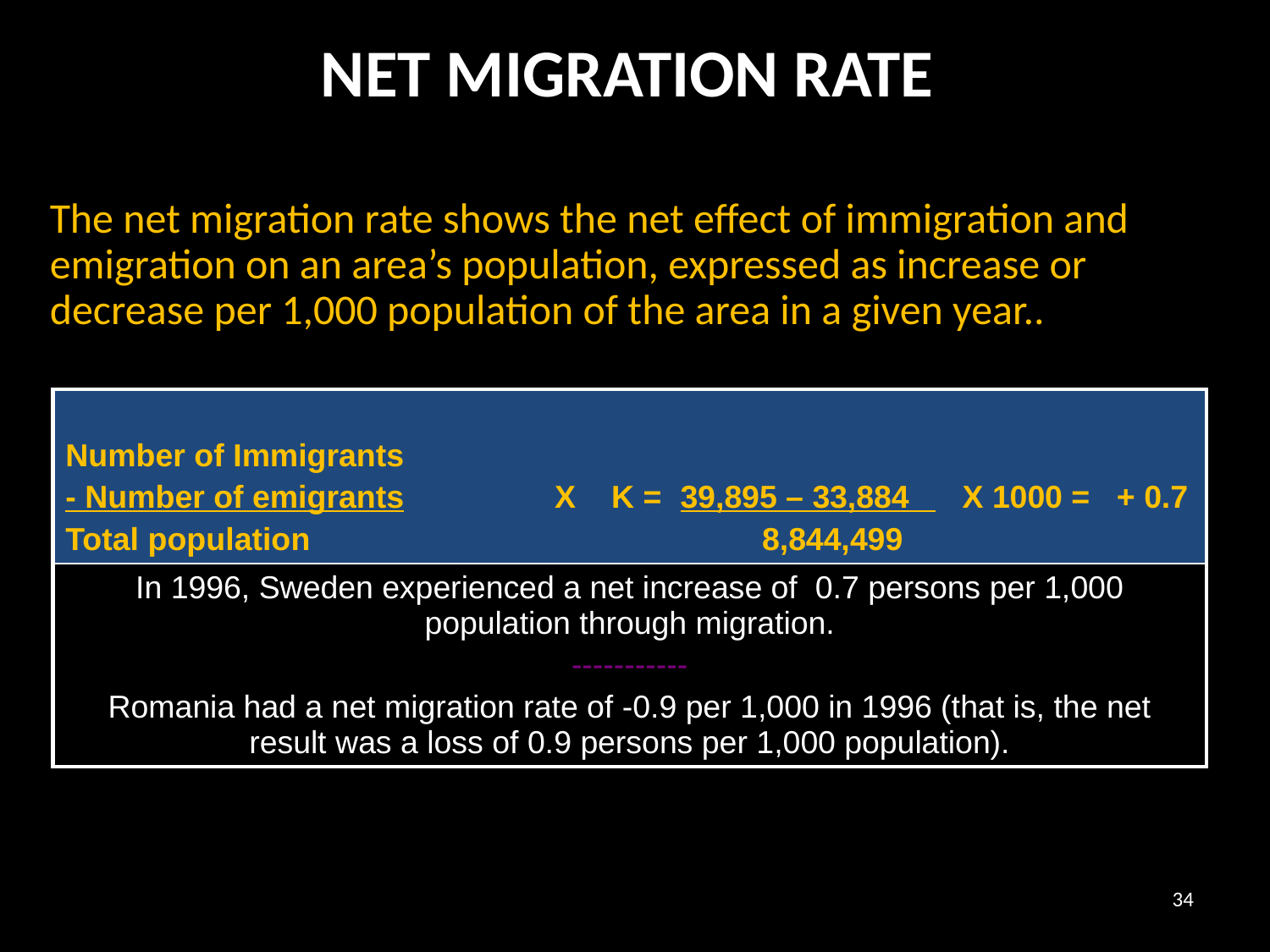

# NET MIGRATION RATE
	The net migration rate shows the net effect of immigration and emigration on an area’s population, expressed as increase or decrease per 1,000 population of the area in a given year..

| Number of Immigrants - Number of emigrants X K = 39,895 – 33,884 X 1000 = + 0.7 Total population 8,844,499 |
| --- |
| In 1996, Sweden experienced a net increase of 0.7 persons per 1,000 population through migration. ----------- Romania had a net migration rate of -0.9 per 1,000 in 1996 (that is, the net result was a loss of 0.9 persons per 1,000 population). |
34